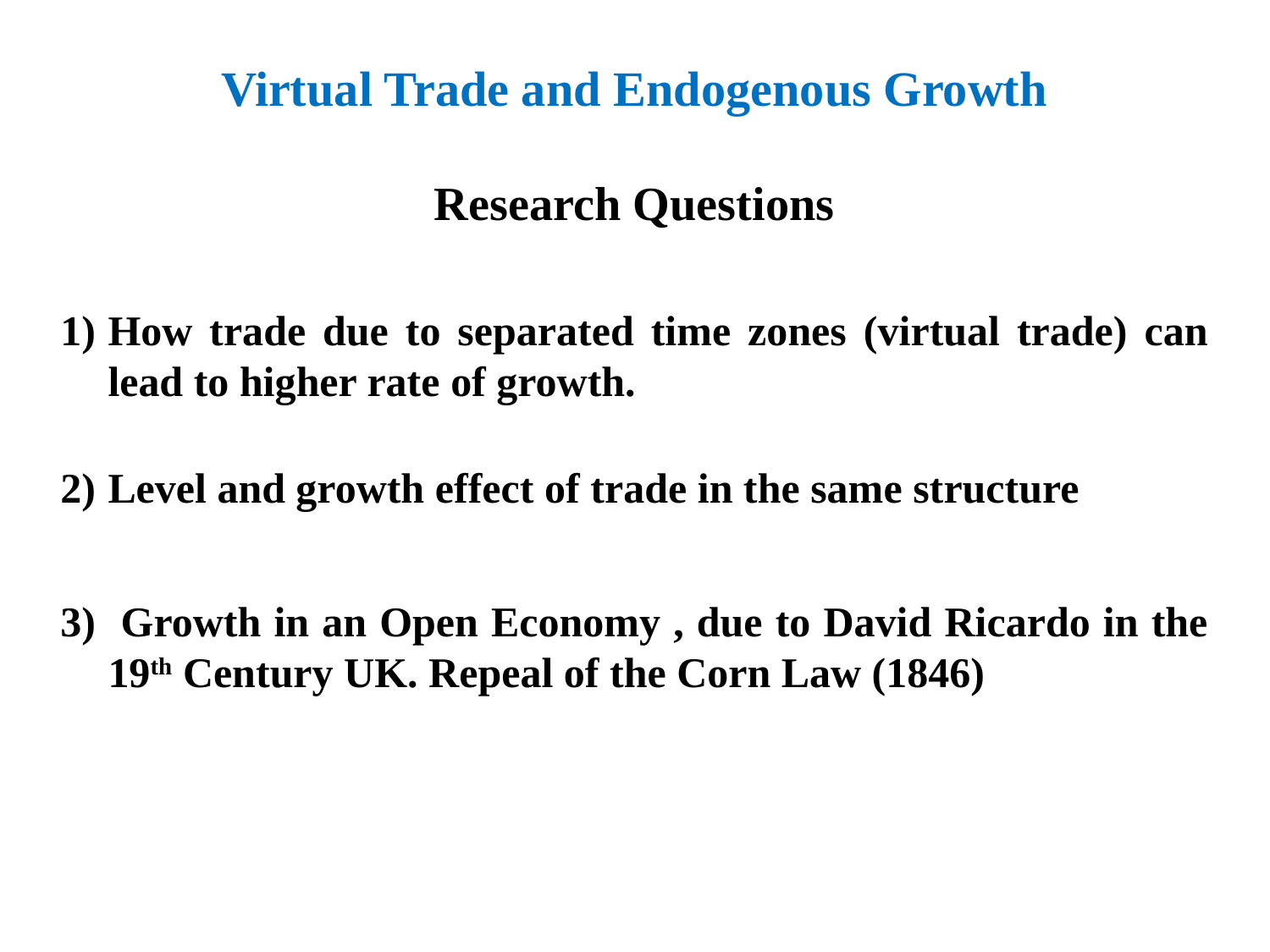

# Virtual Trade and Endogenous Growth Research Questions
How trade due to separated time zones (virtual trade) can lead to higher rate of growth.
Level and growth effect of trade in the same structure

 Growth in an Open Economy , due to David Ricardo in the 19th Century UK. Repeal of the Corn Law (1846)